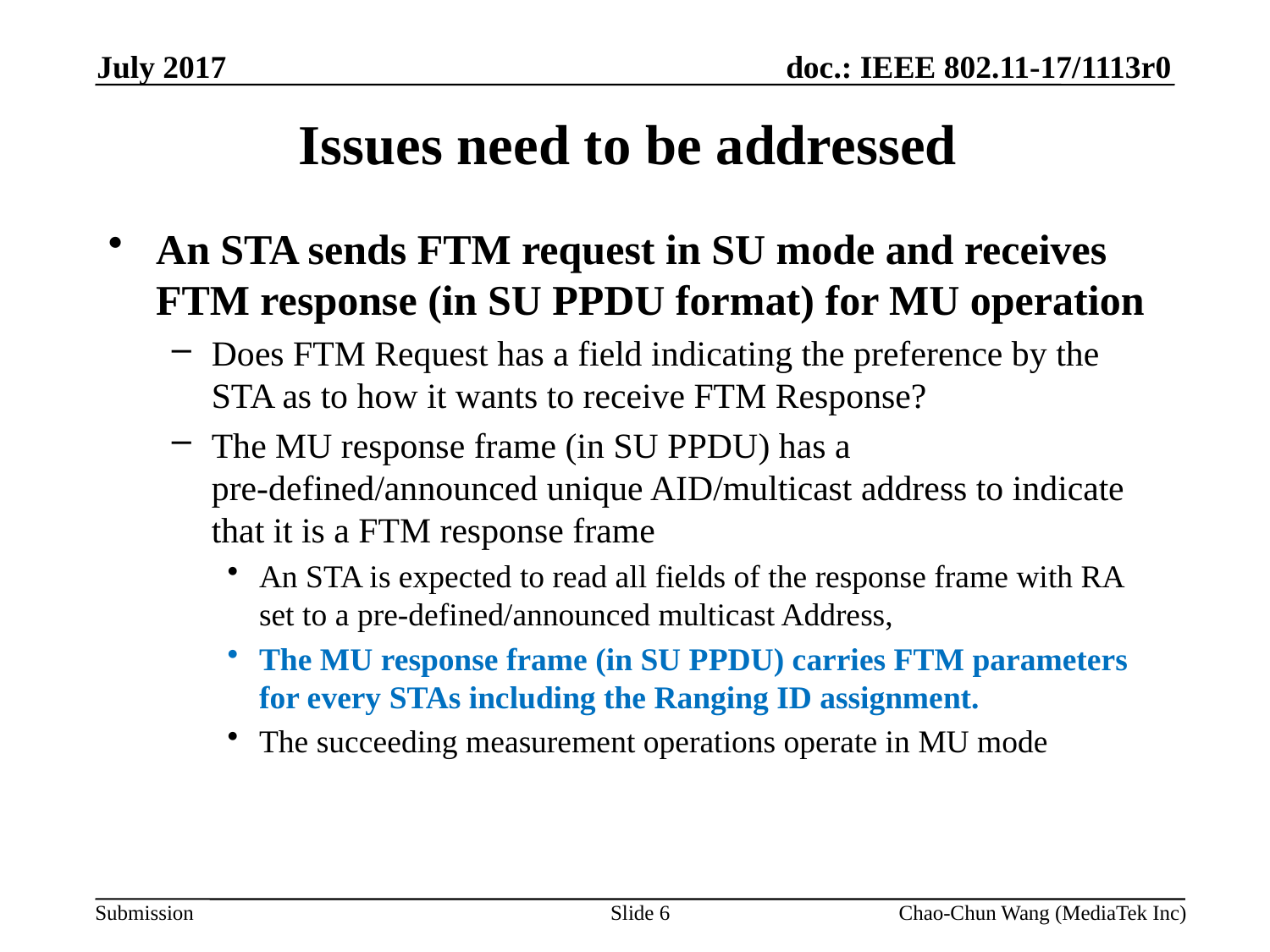

July 2017
# Issues need to be addressed
An STA sends FTM request in SU mode and receives FTM response (in SU PPDU format) for MU operation
Does FTM Request has a field indicating the preference by the STA as to how it wants to receive FTM Response?
The MU response frame (in SU PPDU) has a pre-defined/announced unique AID/multicast address to indicate that it is a FTM response frame
An STA is expected to read all fields of the response frame with RA set to a pre-defined/announced multicast Address,
The MU response frame (in SU PPDU) carries FTM parameters for every STAs including the Ranging ID assignment.
The succeeding measurement operations operate in MU mode

Slide 6
Chao-Chun Wang (MediaTek Inc)